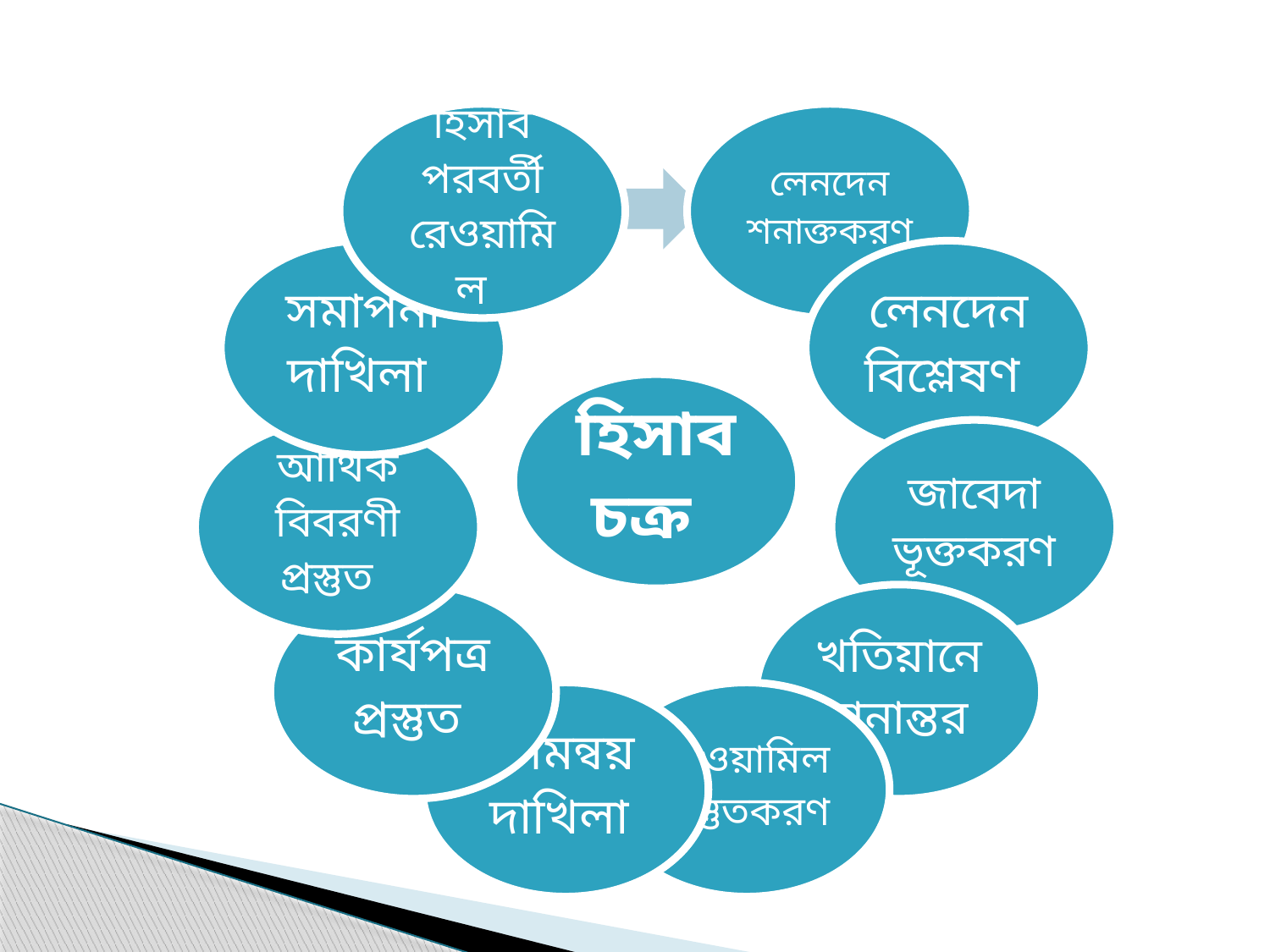

হিসাব চক্র
লেনদেন শনাক্তকরণ
লেনদেন বিশ্লেষণ
সমাপনী দাখিলা
হিসাব পরবর্তী রেওয়ামিল
জাবেদা ভূক্তকরণ
আর্থিক বিবরণী প্রস্তুত
কার্যপত্র প্রস্তুত
খতিয়ানে স্থানান্তর